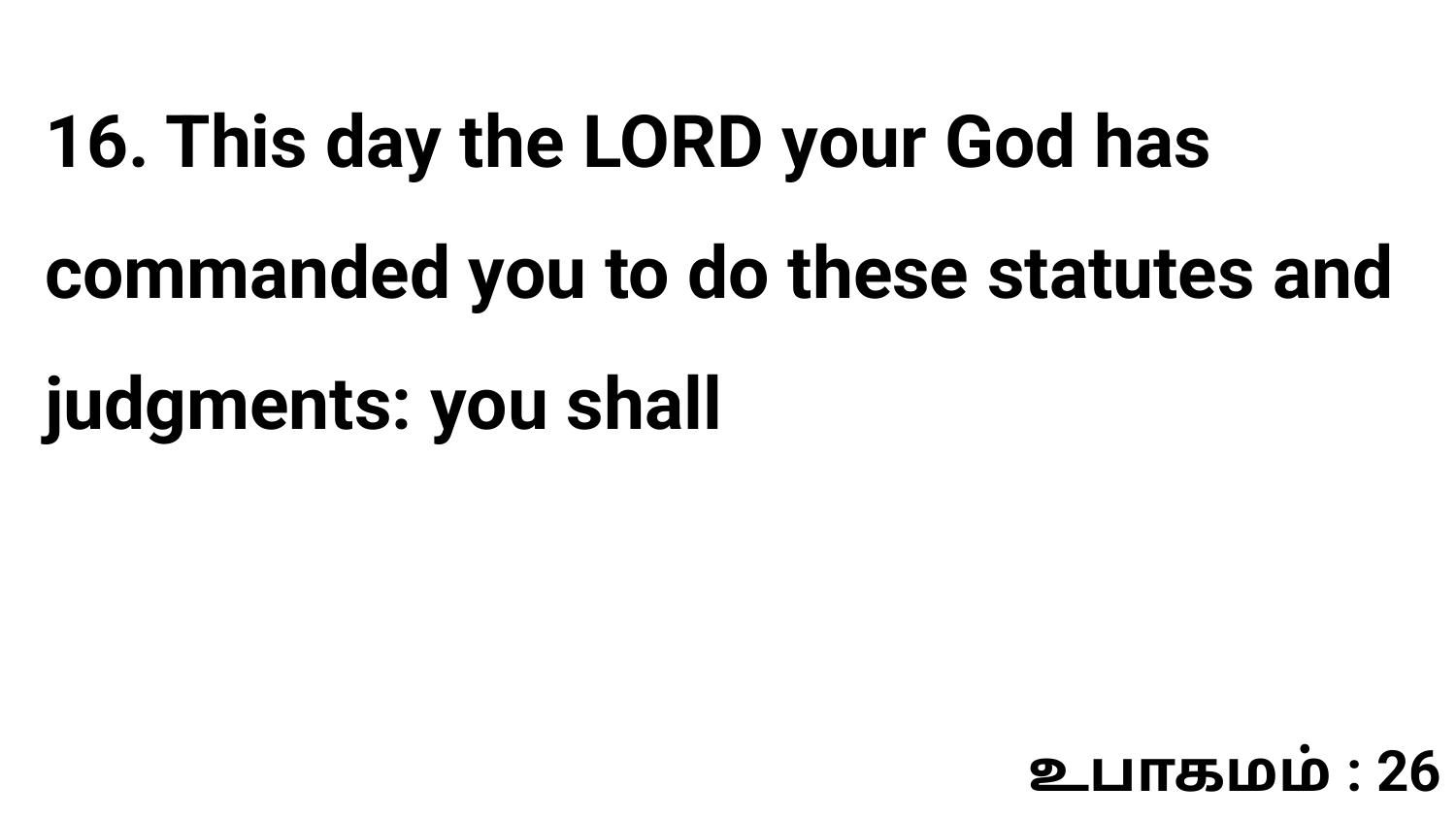

16. This day the LORD your God has commanded you to do these statutes and judgments: you shall
உபாகமம் : 26